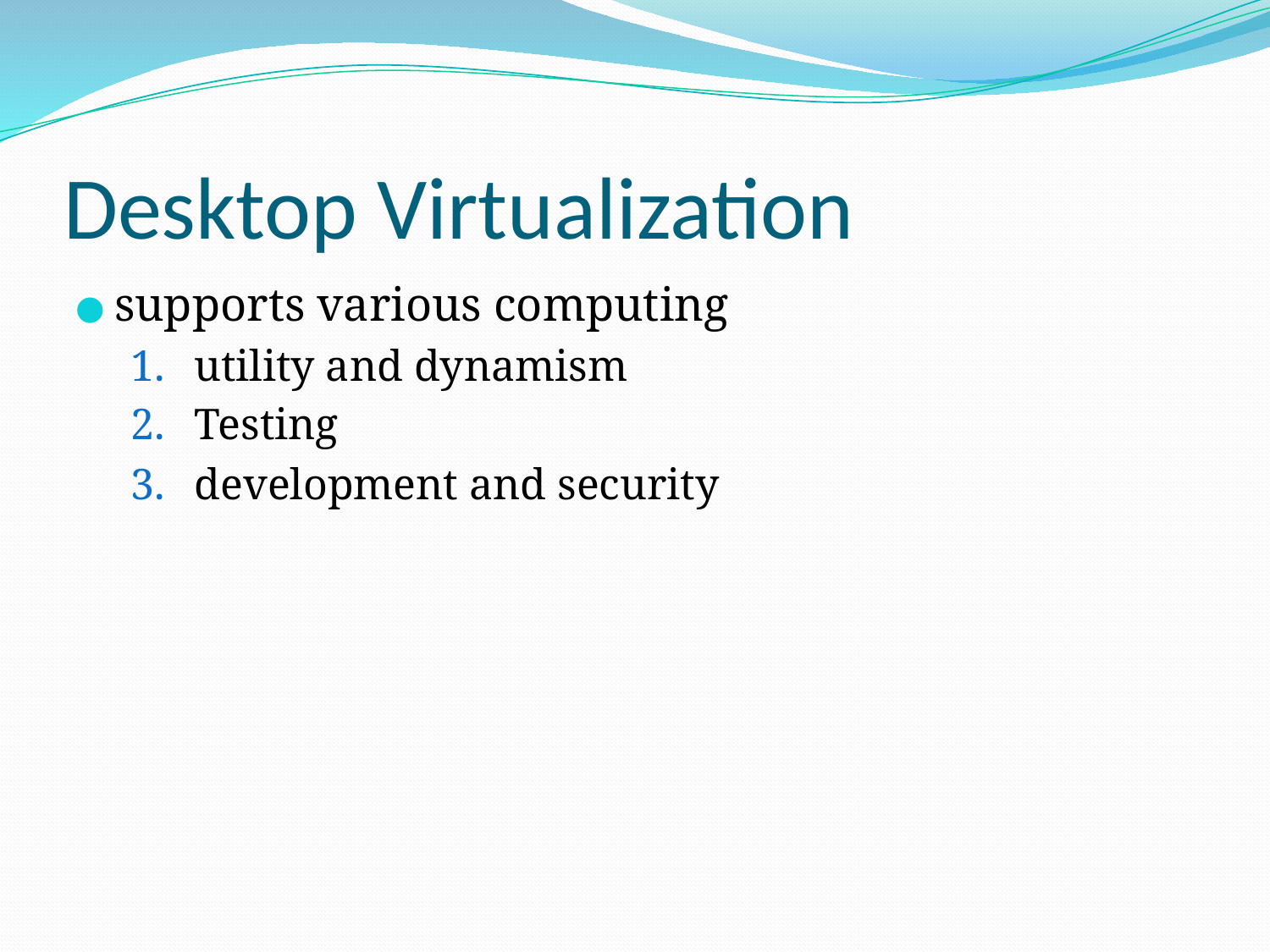

# Desktop Virtualization
supports various computing
utility and dynamism
Testing
development and security